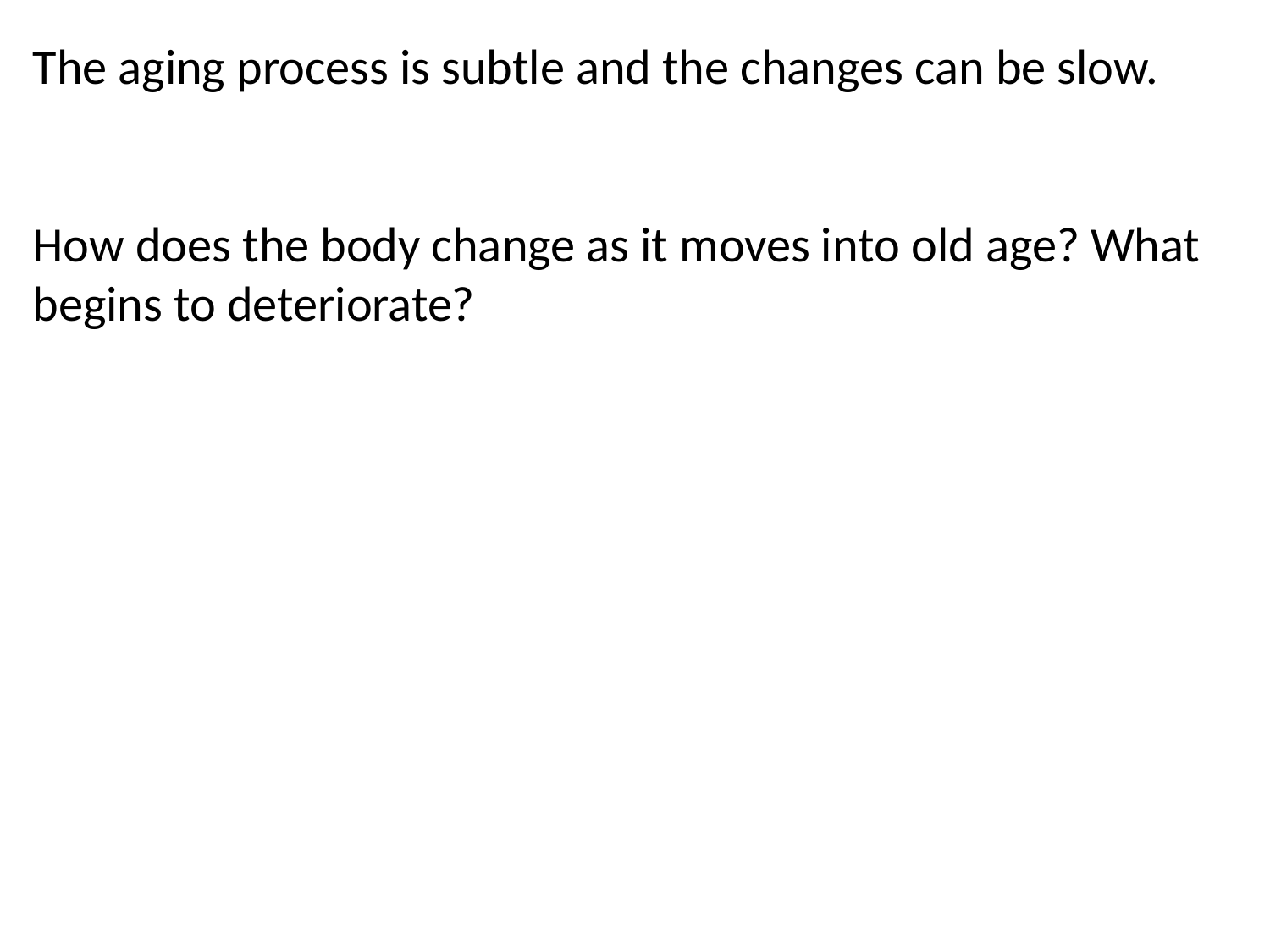

The aging process is subtle and the changes can be slow.

How does the body change as it moves into old age? What begins to deteriorate?